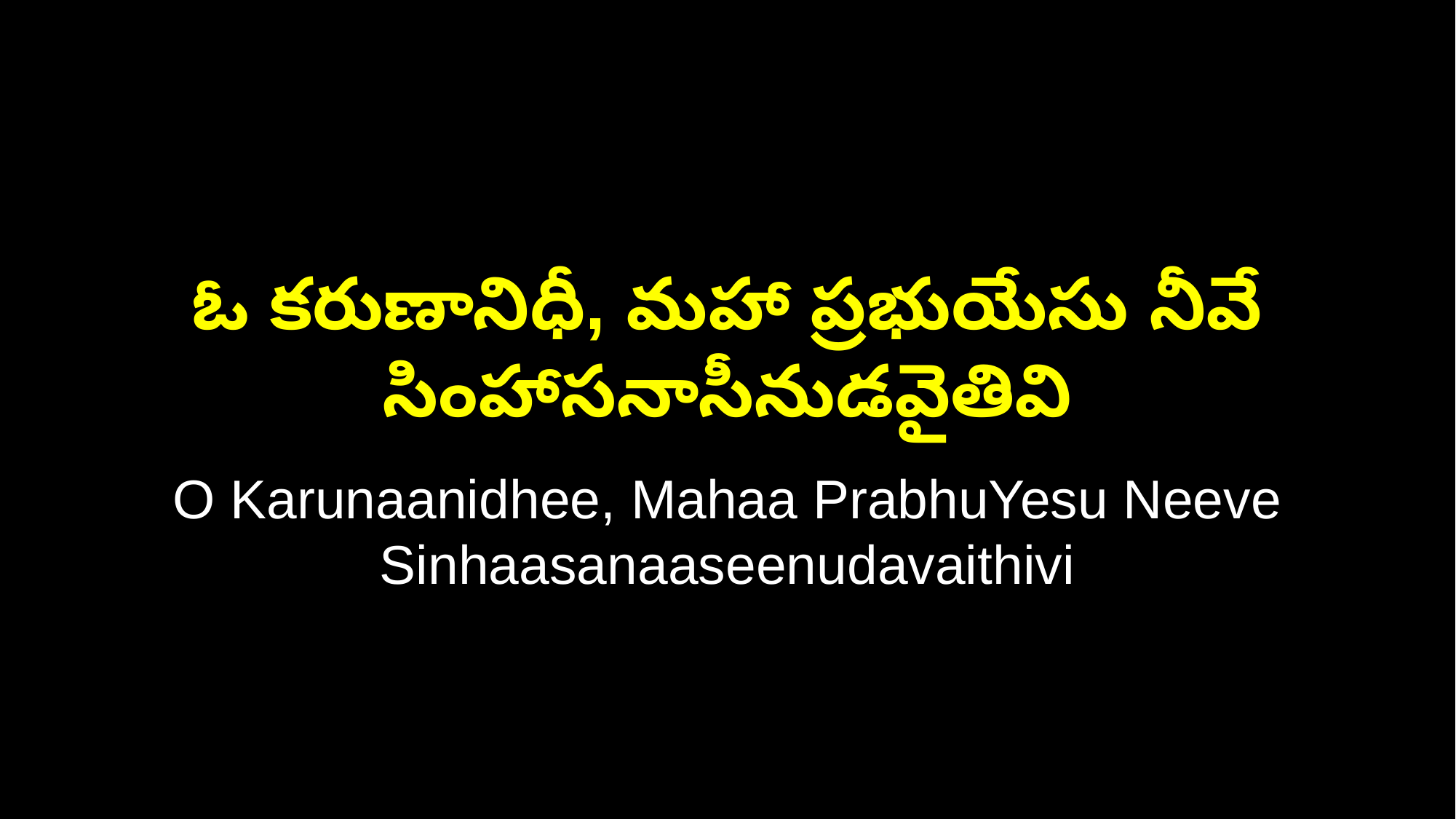

ఓ కరుణానిధీ, మహా ప్రభుయేసు నీవే సింహాసనాసీనుడవైతివి
O Karunaanidhee, Mahaa PrabhuYesu Neeve Sinhaasanaaseenudavaithivi